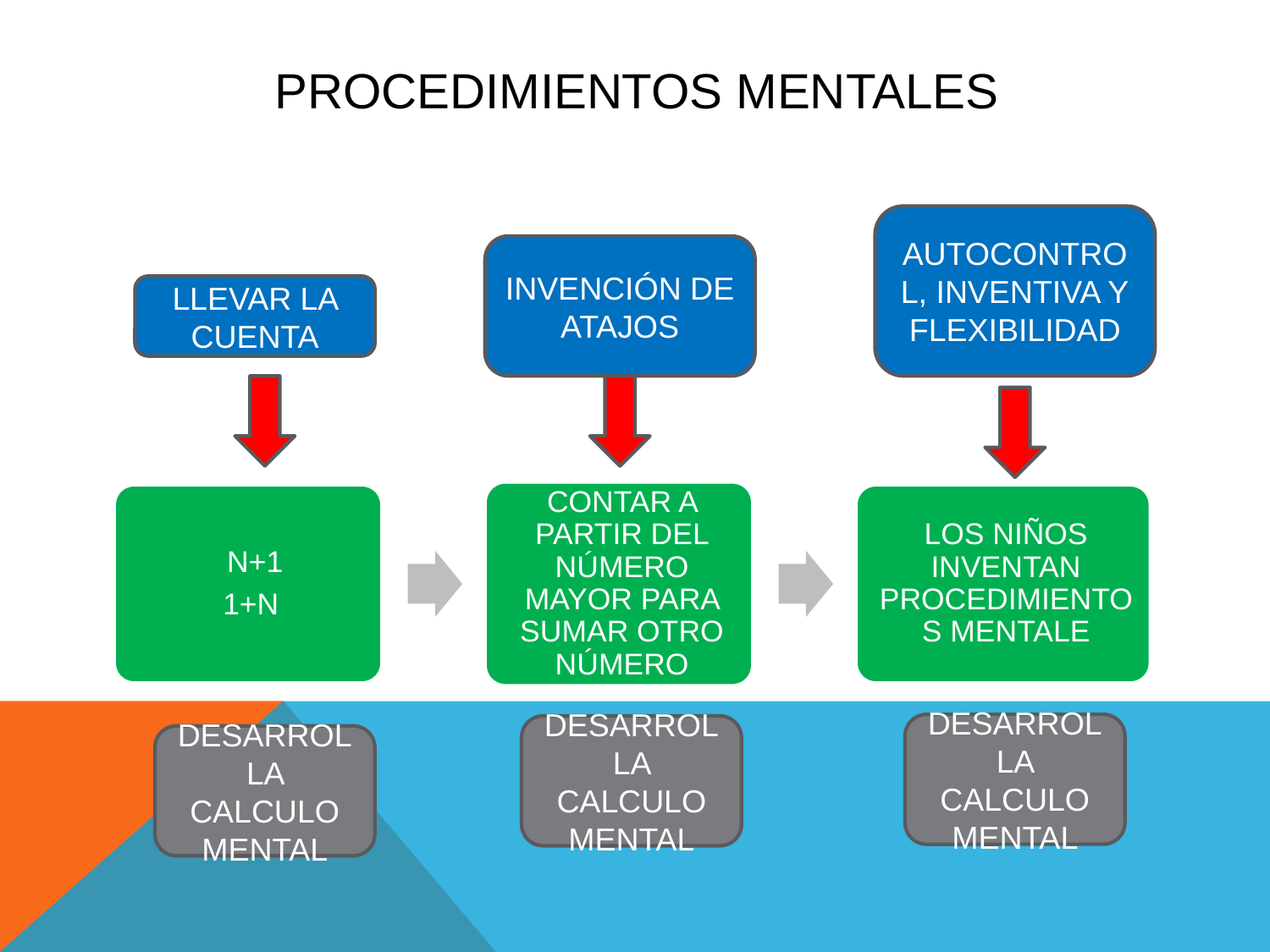

# Procedimientos mentales
 N+1
1+N

CONTAR A PARTIR DEL NÚMERO MAYOR PARA SUMAR OTRO NÚMERO

LOS NIÑOS INVENTAN PROCEDIMIENTOS MENTALE
AUTOCONTROL, INVENTIVA Y
FLEXIBILIDAD
INVENCIÓN DE ATAJOS
LLEVAR LA CUENTA

DESARROLLA CALCULO MENTAL
DESARROLLA CALCULO MENTAL
DESARROLLA CALCULO MENTAL